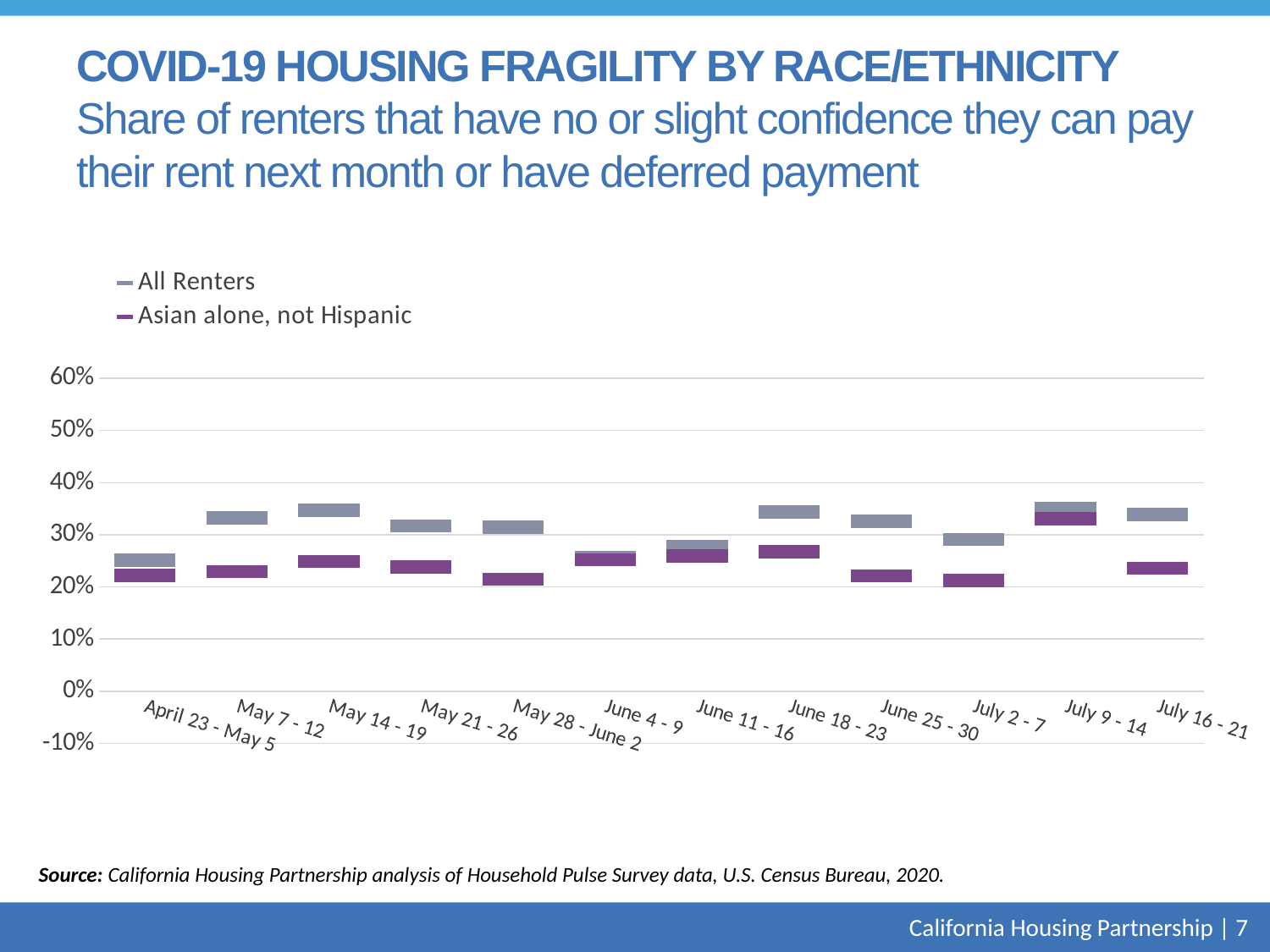

# COVID-19 HOUSING FRAGILITY BY RACE/ETHNICITY Share of renters that have no or slight confidence they can pay their rent next month or have deferred payment

### Chart

| Category | All Renters | Asian alone, not Hispanic |
|---|---|---|
| April 23 - May 5 | 0.25084186704766304 | 0.22173451147286524 |
| May 7 - 12 | 0.33252320416849546 | 0.22955767771835092 |
| May 14 - 19 | 0.34739633479557713 | 0.24870249209733147 |
| May 21 - 26 | 0.31678018504922273 | 0.23820528856064552 |
| May 28 - June 2 | 0.314848163119429 | 0.21503815327521447 |
| June 4 - 9 | 0.2567135729355444 | 0.25221552749138343 |
| June 11 - 16 | 0.27702899469792663 | 0.25969391306896666 |
| June 18 - 23 | 0.34366632269542097 | 0.26766454080725777 |
| June 25 - 30 | 0.32619718919578217 | 0.2212977311732975 |
| July 2 - 7 | 0.2908785065466484 | 0.21183213445240281 |
| July 9 - 14 | 0.35002036726845875 | 0.33055661581958135 |
| July 16 - 21 | 0.33899234308175097 | 0.23557430841495794 |
Source: California Housing Partnership analysis of Household Pulse Survey data, U.S. Census Bureau, 2020.